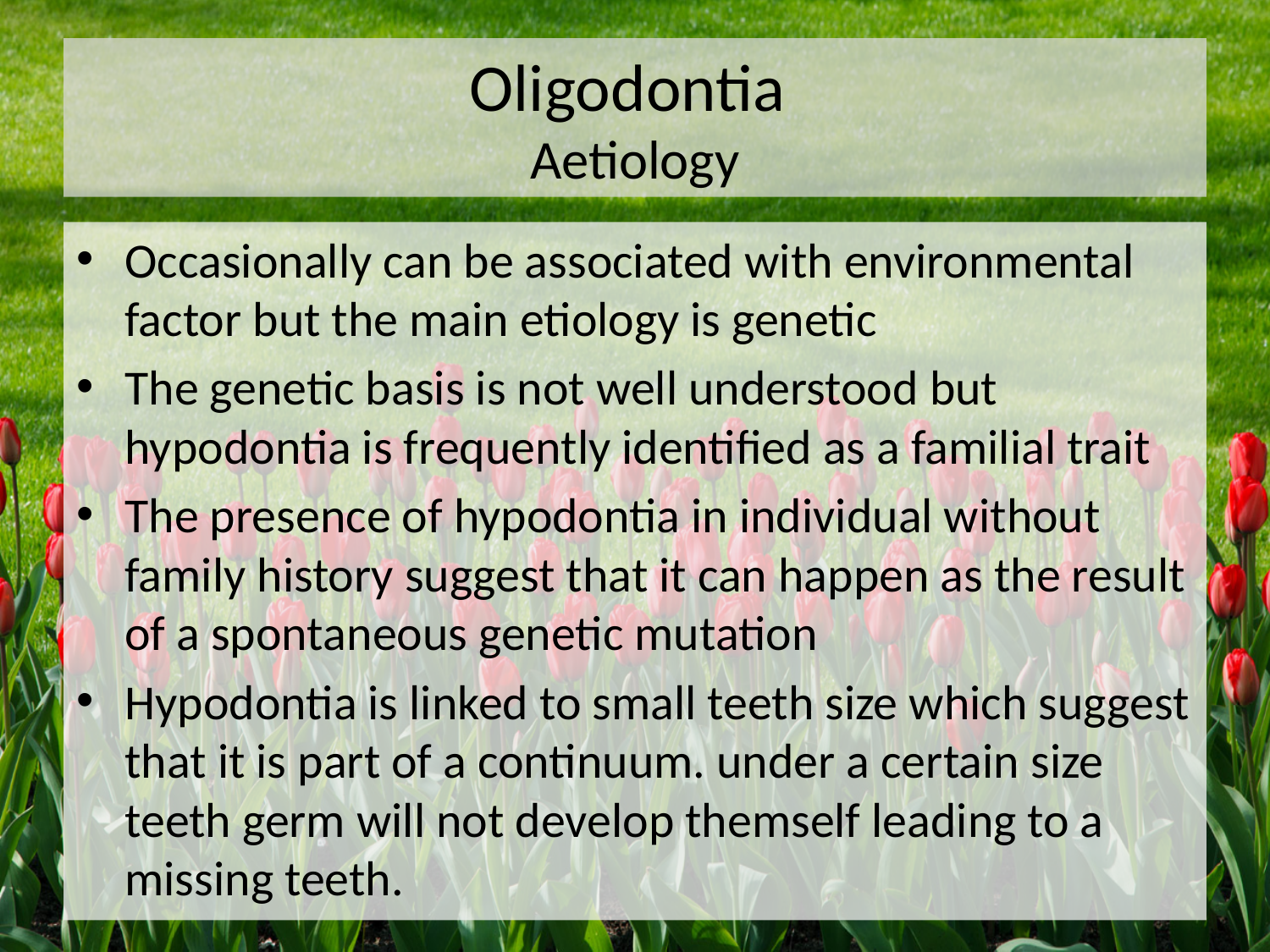

# Oligodontia Aetiology
Occasionally can be associated with environmental factor but the main etiology is genetic
The genetic basis is not well understood but hypodontia is frequently identified as a familial trait
The presence of hypodontia in individual without family history suggest that it can happen as the result of a spontaneous genetic mutation
Hypodontia is linked to small teeth size which suggest that it is part of a continuum. under a certain size teeth germ will not develop themself leading to a missing teeth.